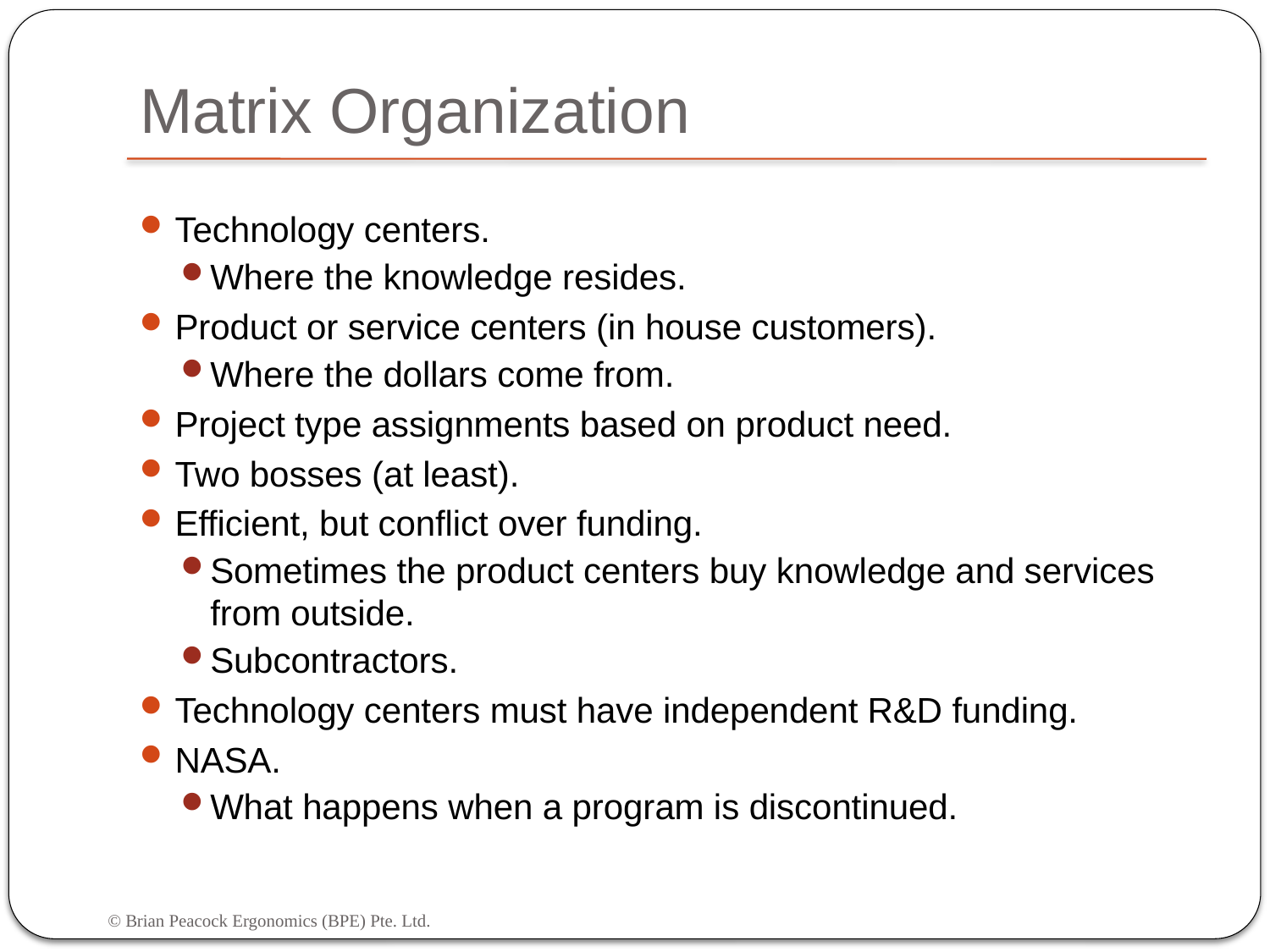

# Matrix Organization
Technology centers.
Where the knowledge resides.
Product or service centers (in house customers).
Where the dollars come from.
Project type assignments based on product need.
Two bosses (at least).
Efficient, but conflict over funding.
Sometimes the product centers buy knowledge and services from outside.
Subcontractors.
Technology centers must have independent R&D funding.
NASA.
What happens when a program is discontinued.

© Brian Peacock Ergonomics (BPE) Pte. Ltd.